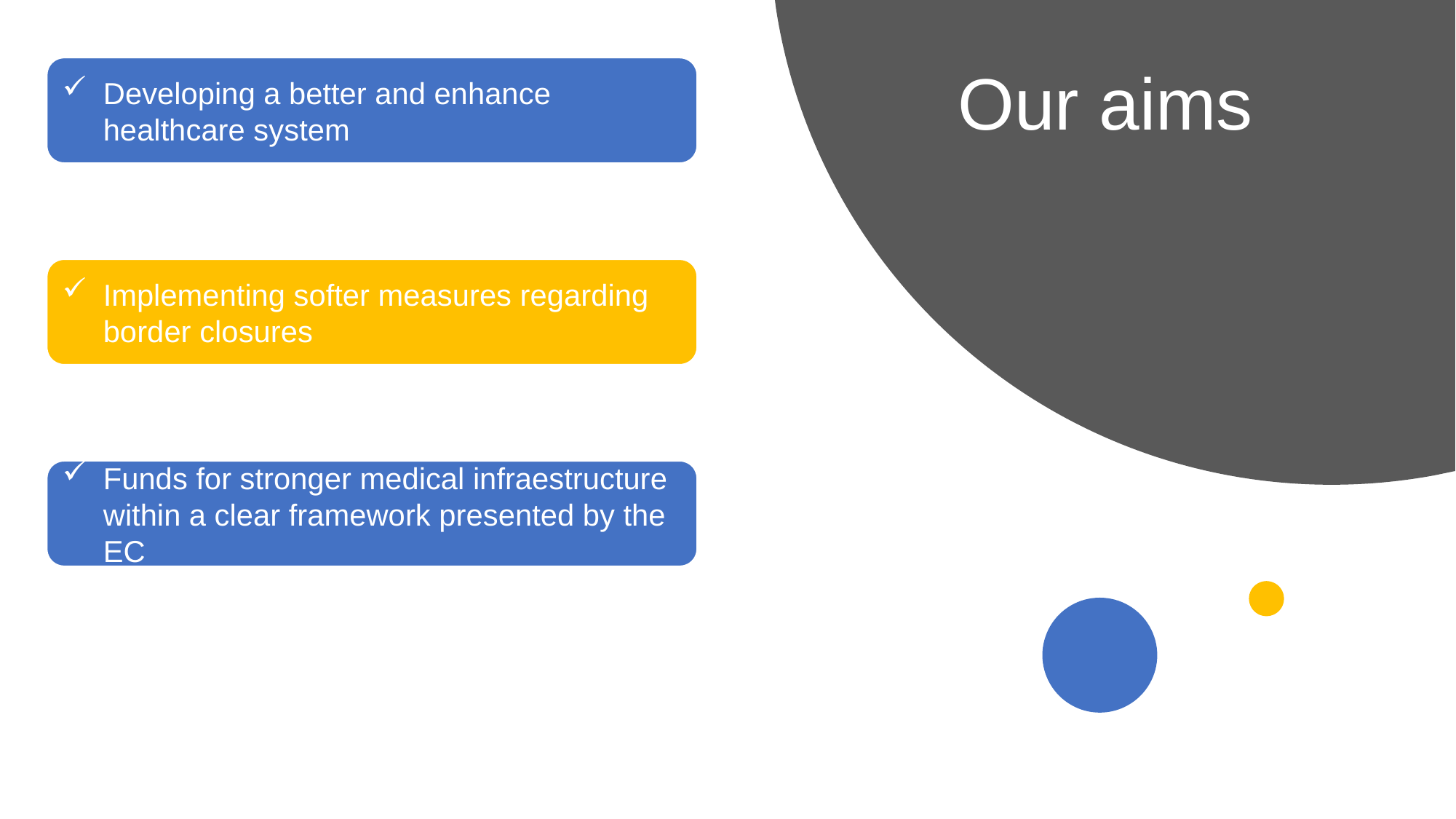

# Our aims
Developing a better and enhance healthcare system
Implementing softer measures regarding border closures
Funds for stronger medical infraestructure within a clear framework presented by the EC